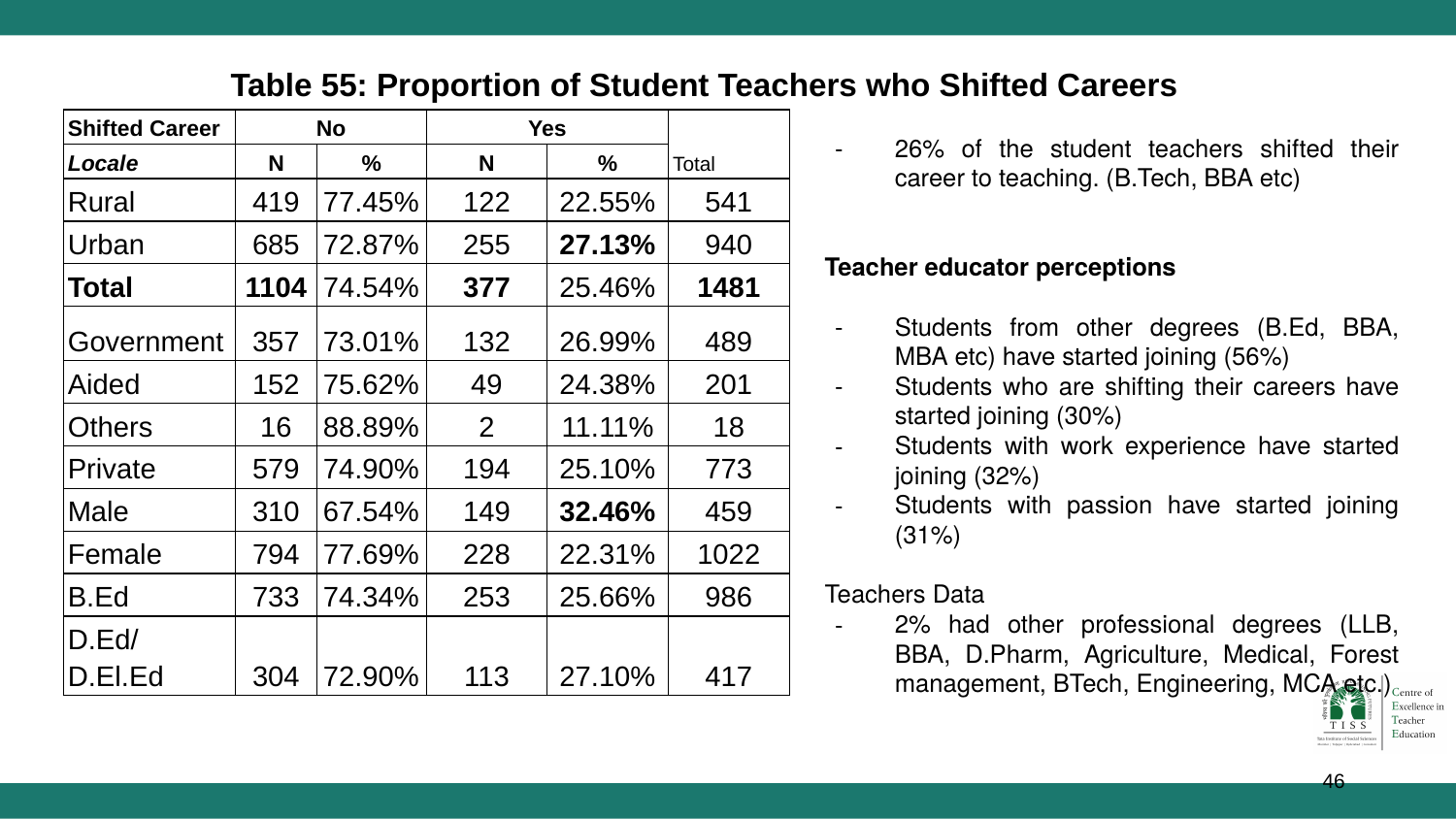

# Table 55: Proportion of Student Teachers who Shifted Careers
| Shifted Career | No |  | Yes |  | Total |
| --- | --- | --- | --- | --- | --- |
| Locale | N | % | N | % |  |
| Rural | 419 | 77.45% | 122 | 22.55% | 541 |
| Urban | 685 | 72.87% | 255 | 27.13% | 940 |
| Total | 1104 | 74.54% | 377 | 25.46% | 1481 |
| Government | 357 | 73.01% | 132 | 26.99% | 489 |
| Aided | 152 | 75.62% | 49 | 24.38% | 201 |
| Others | 16 | 88.89% | 2 | 11.11% | 18 |
| Private | 579 | 74.90% | 194 | 25.10% | 773 |
| Male | 310 | 67.54% | 149 | 32.46% | 459 |
| Female | 794 | 77.69% | 228 | 22.31% | 1022 |
| B.Ed | 733 | 74.34% | 253 | 25.66% | 986 |
| D.Ed/D.El.Ed | 304 | 72.90% | 113 | 27.10% | 417 |
26% of the student teachers shifted their career to teaching. (B.Tech, BBA etc)

Teacher educator perceptions

Students from other degrees (B.Ed, BBA, MBA etc) have started joining (56%)
Students who are shifting their careers have started joining (30%)
Students with work experience have started joining (32%)
Students with passion have started joining (31%)

Teachers Data
2% had other professional degrees (LLB, BBA, D.Pharm, Agriculture, Medical, Forest management, BTech, Engineering, MCA etc.)

46